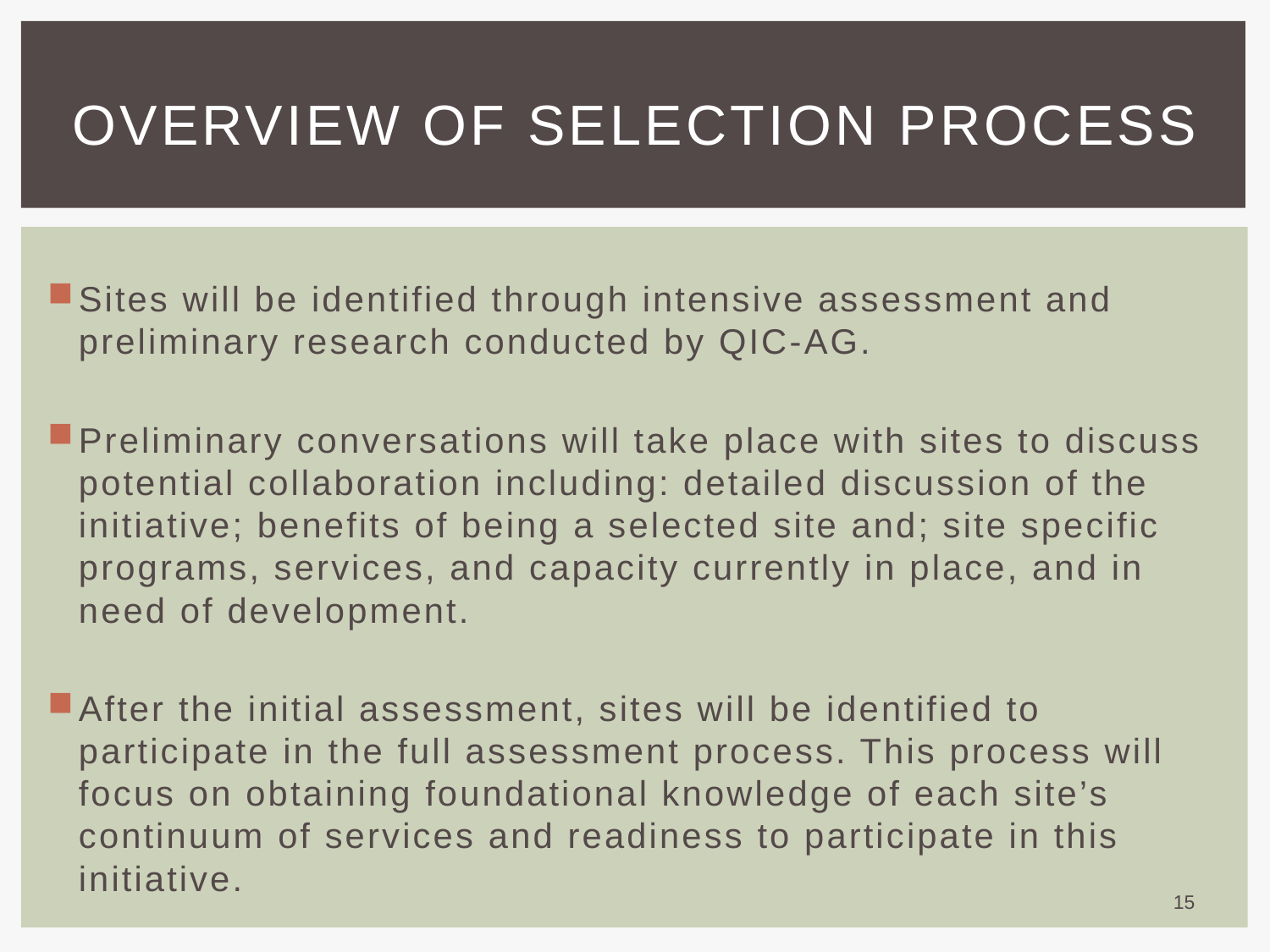

# Overview of Selection Process
Sites will be identified through intensive assessment and preliminary research conducted by QIC-AG.

Preliminary conversations will take place with sites to discuss potential collaboration including: detailed discussion of the initiative; benefits of being a selected site and; site specific programs, services, and capacity currently in place, and in need of development.

After the initial assessment, sites will be identified to participate in the full assessment process. This process will focus on obtaining foundational knowledge of each site’s continuum of services and readiness to participate in this initiative.
15